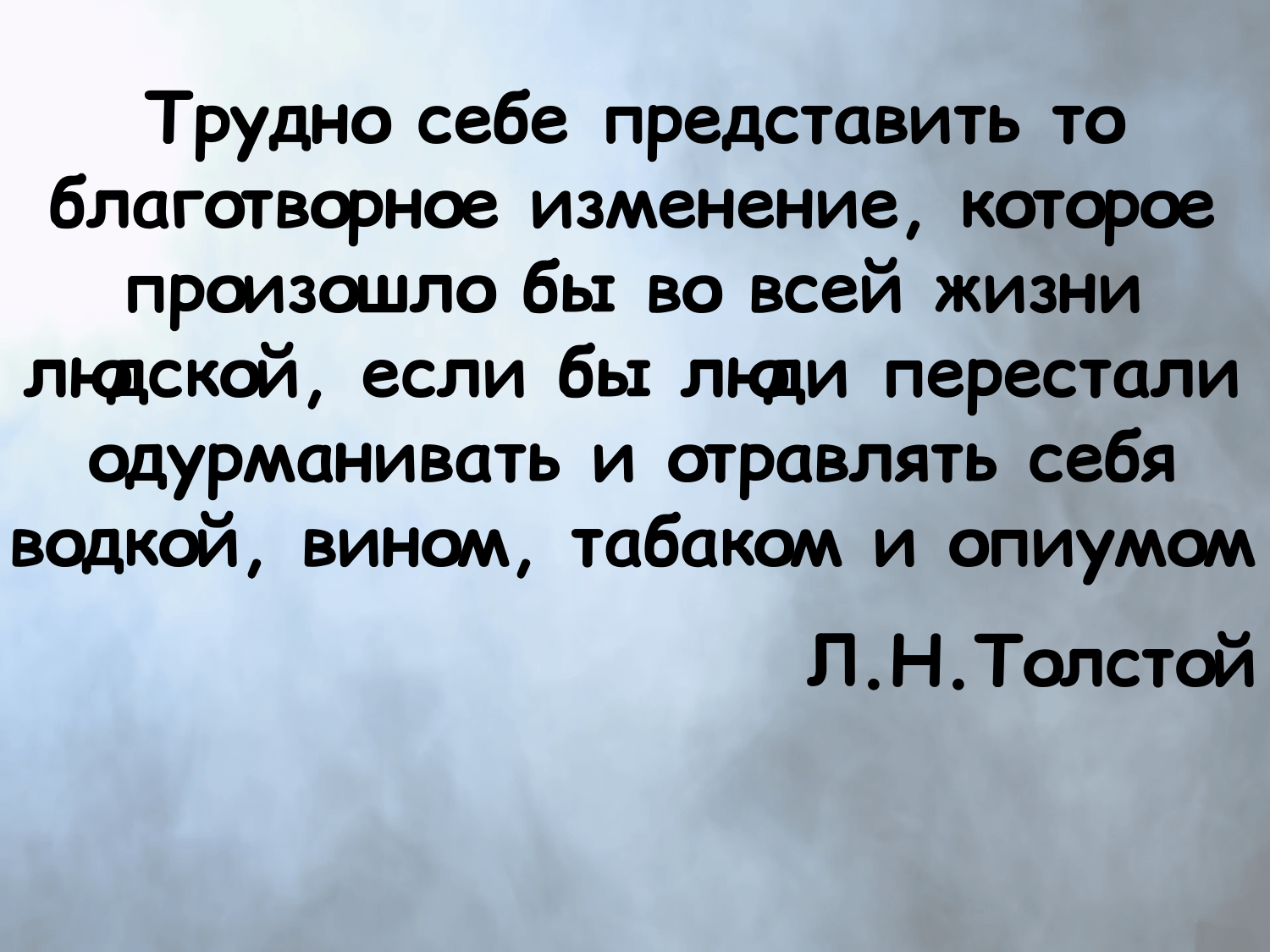

Трудно себе представить то благотворное изменение, которое произошло бы во всей жизни людской, если бы люди перестали одурманивать и отравлять себя водкой, вином, табаком и опиумом
                          Л.Н.Толстой